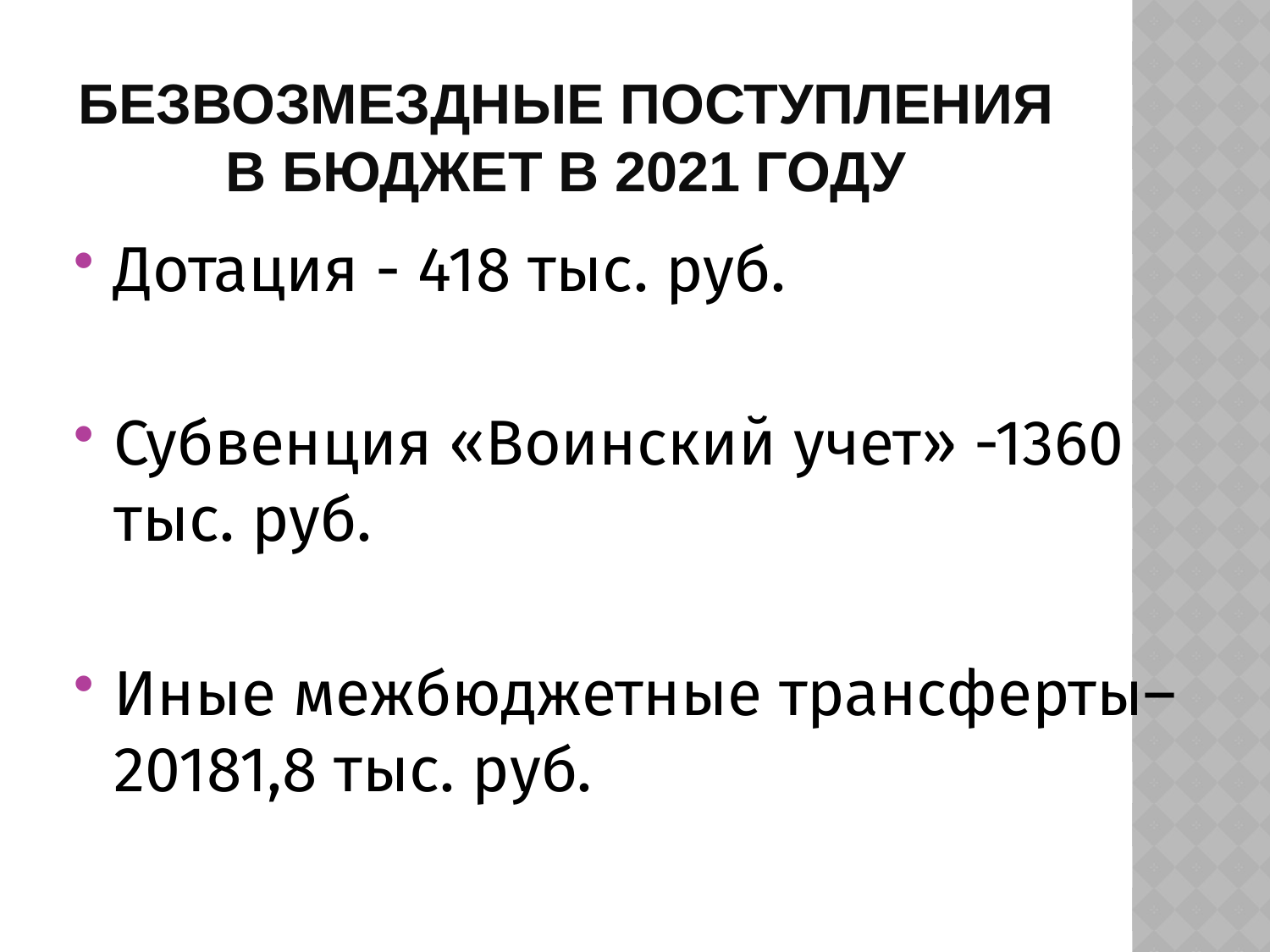

# Безвозмездные поступления в бюджет в 2021 году
Дотация - 418 тыс. руб.

Субвенция «Воинский учет» -1360 тыс. руб.

Иные межбюджетные трансферты– 20181,8 тыс. руб.